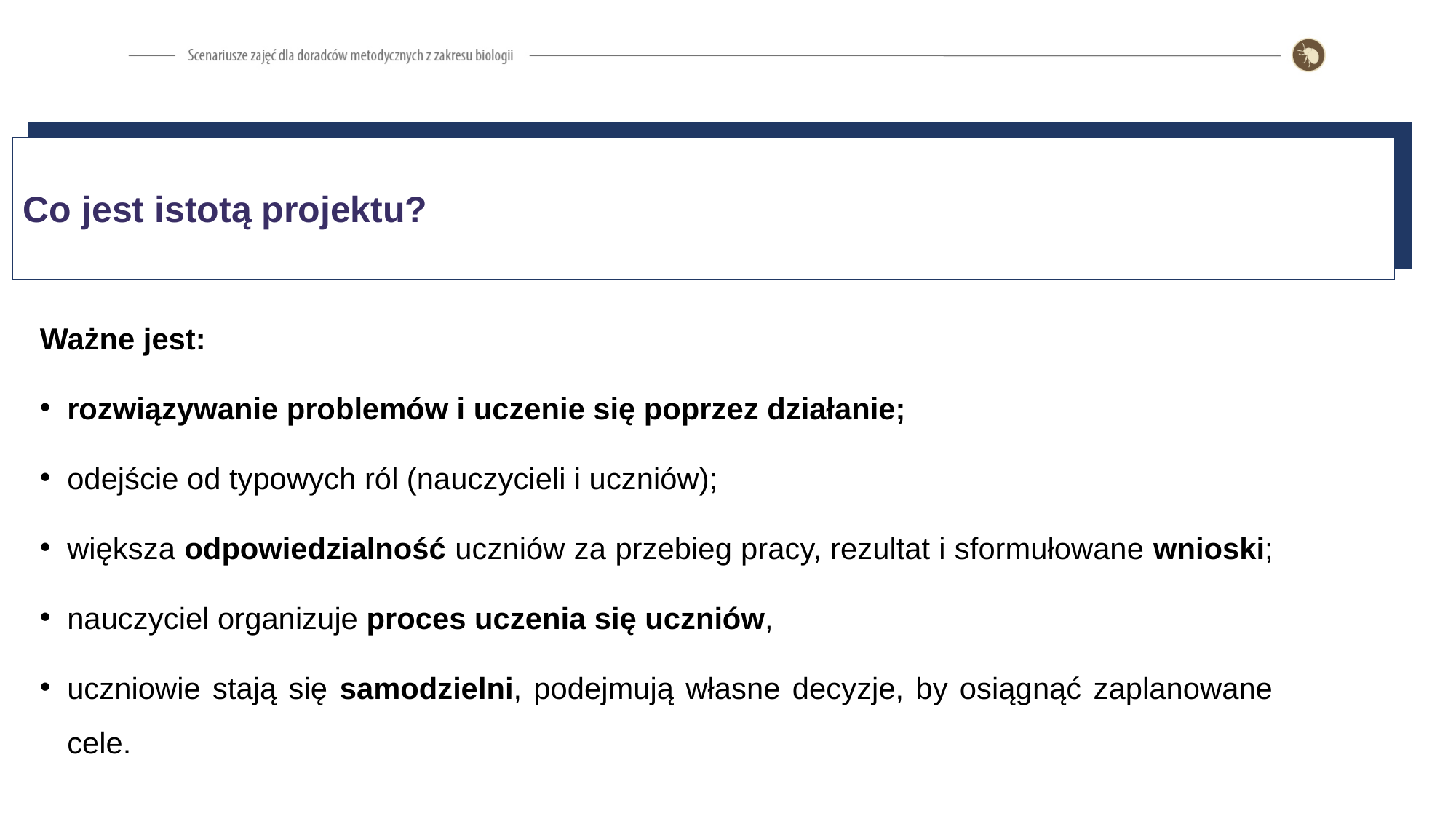

Co jest istotą projektu?

Ważne jest:
rozwiązywanie problemów i uczenie się poprzez działanie;
odejście od typowych ról (nauczycieli i uczniów);
większa odpowiedzialność uczniów za przebieg pracy, rezultat i sformułowane wnioski;
nauczyciel organizuje proces uczenia się uczniów,
uczniowie stają się samodzielni, podejmują własne decyzje, by osiągnąć zaplanowane cele.